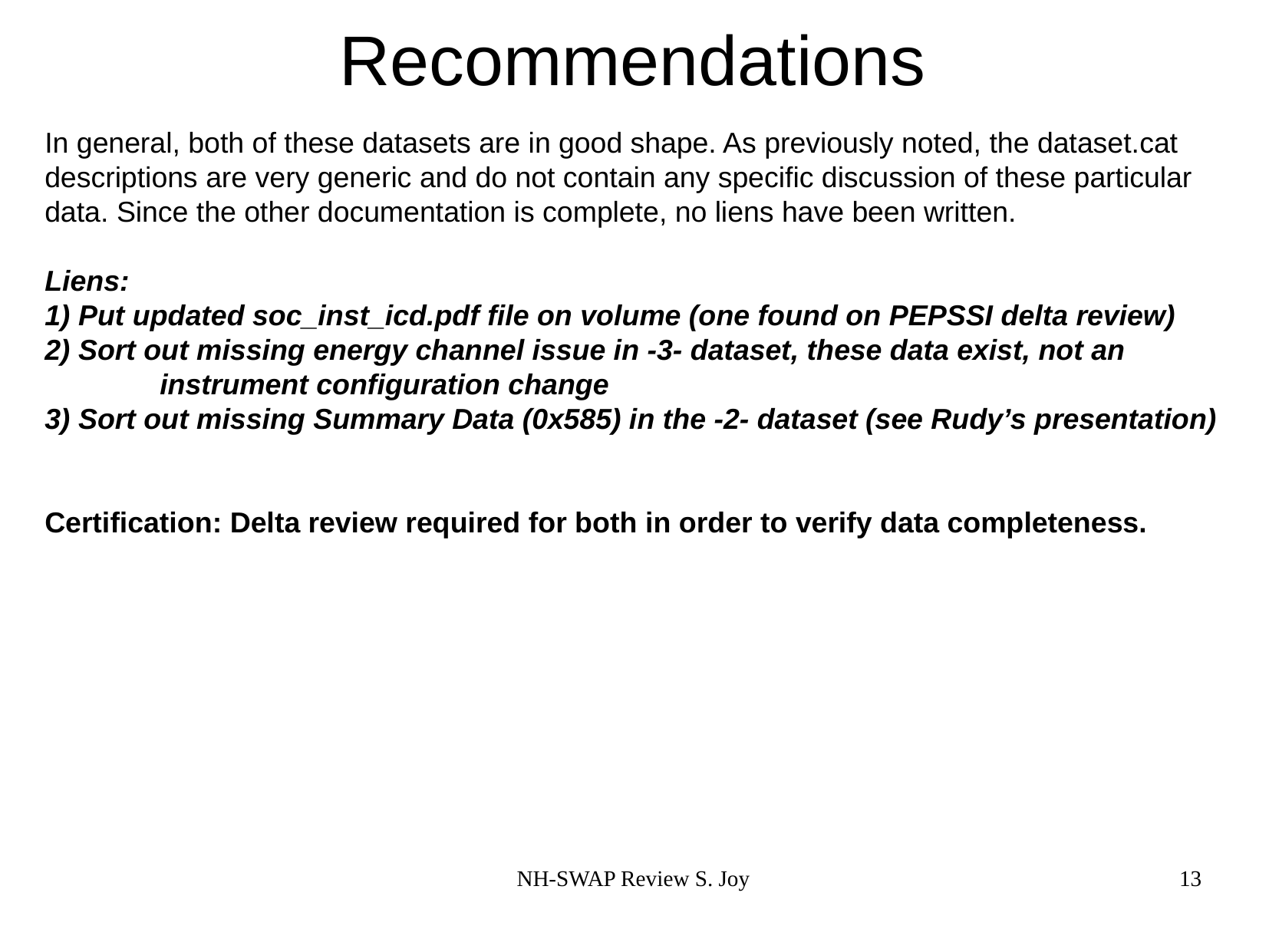

# Recommendations
In general, both of these datasets are in good shape. As previously noted, the dataset.cat descriptions are very generic and do not contain any specific discussion of these particular data. Since the other documentation is complete, no liens have been written.

Liens:
1) Put updated soc_inst_icd.pdf file on volume (one found on PEPSSI delta review)
2) Sort out missing energy channel issue in -3- dataset, these data exist, not an
	instrument configuration change
3) Sort out missing Summary Data (0x585) in the -2- dataset (see Rudy’s presentation)

Certification: Delta review required for both in order to verify data completeness.
NH-SWAP Review S. Joy
13